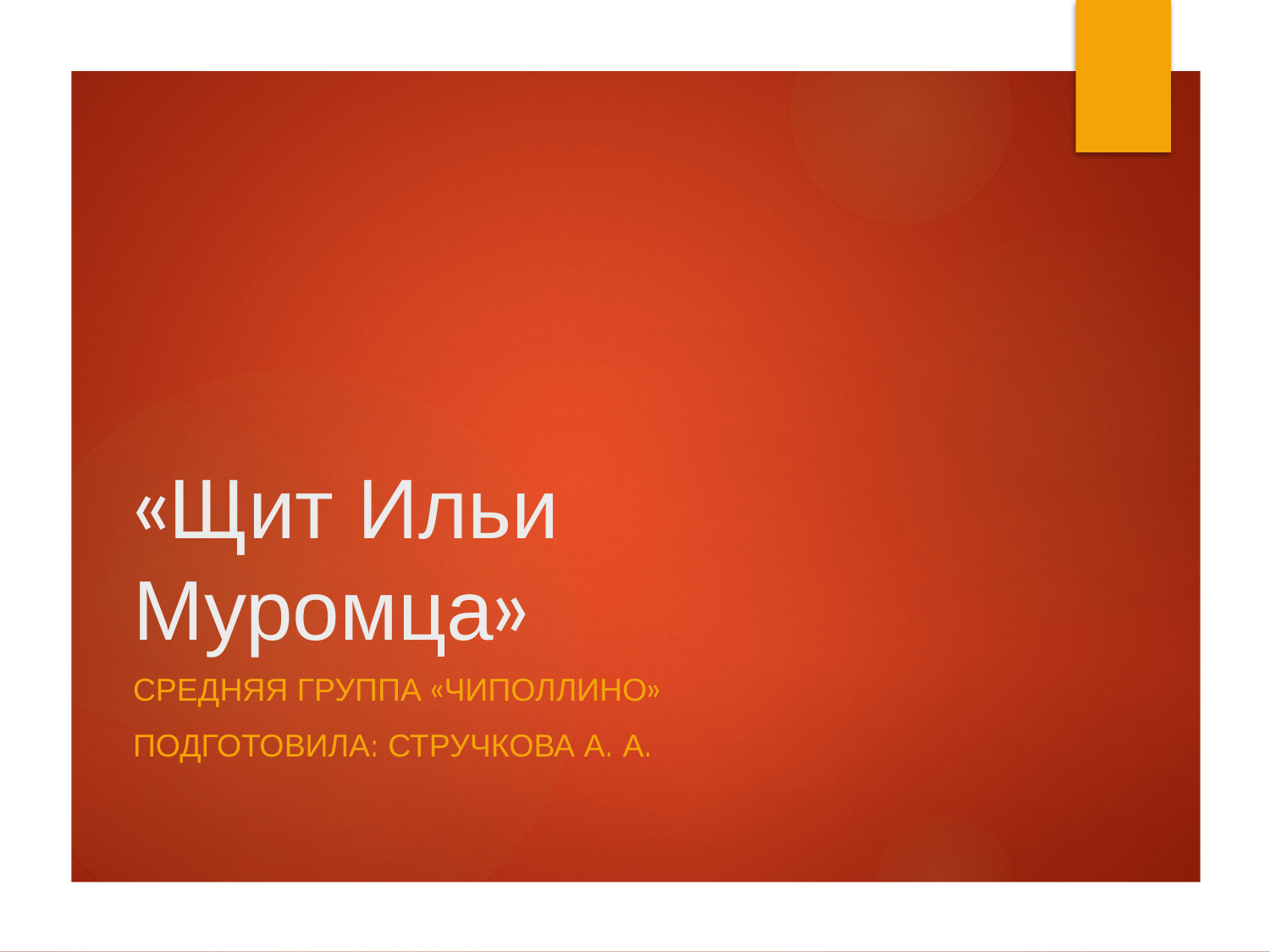

# «Щит Ильи Муромца»
Средняя группа «Чиполлино»
Подготовила: Стручкова А. А.